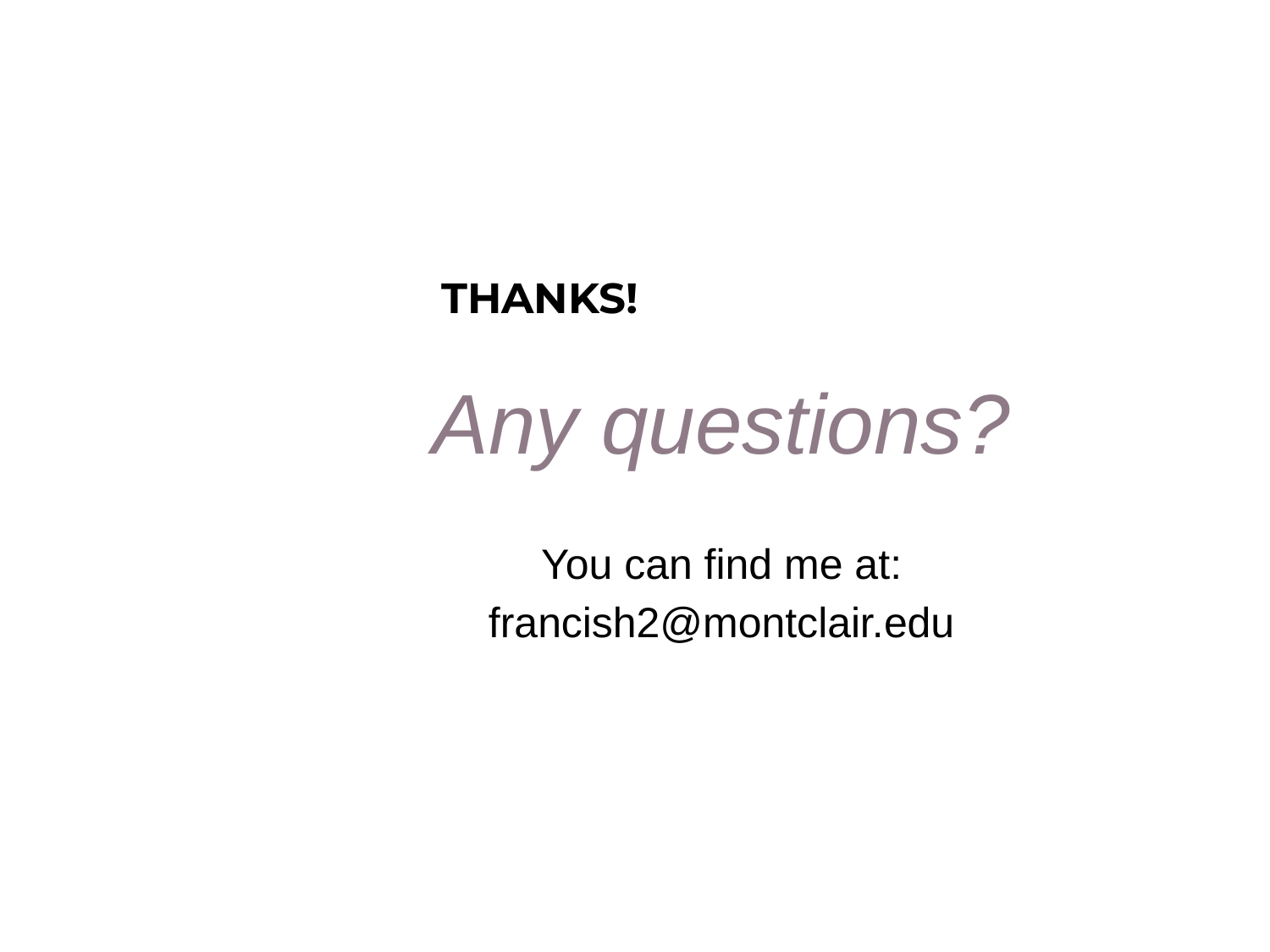

THANKS!
Any questions?
You can find me at:
francish2@montclair.edu